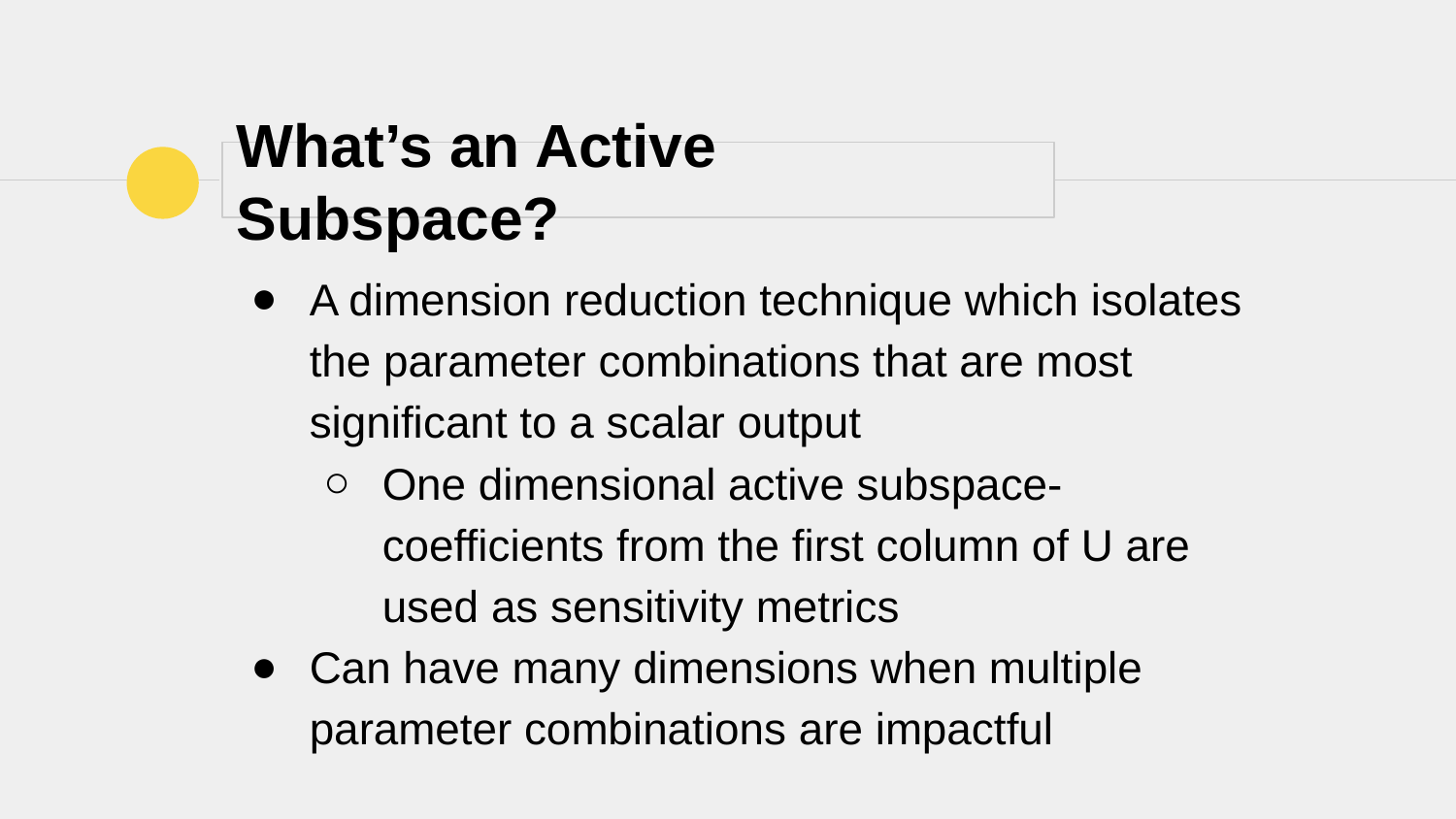

# What’s an Active Subspace?

A dimension reduction technique which isolates the parameter combinations that are most significant to a scalar output
One dimensional active subspace- coefficients from the first column of U are used as sensitivity metrics
Can have many dimensions when multiple parameter combinations are impactful